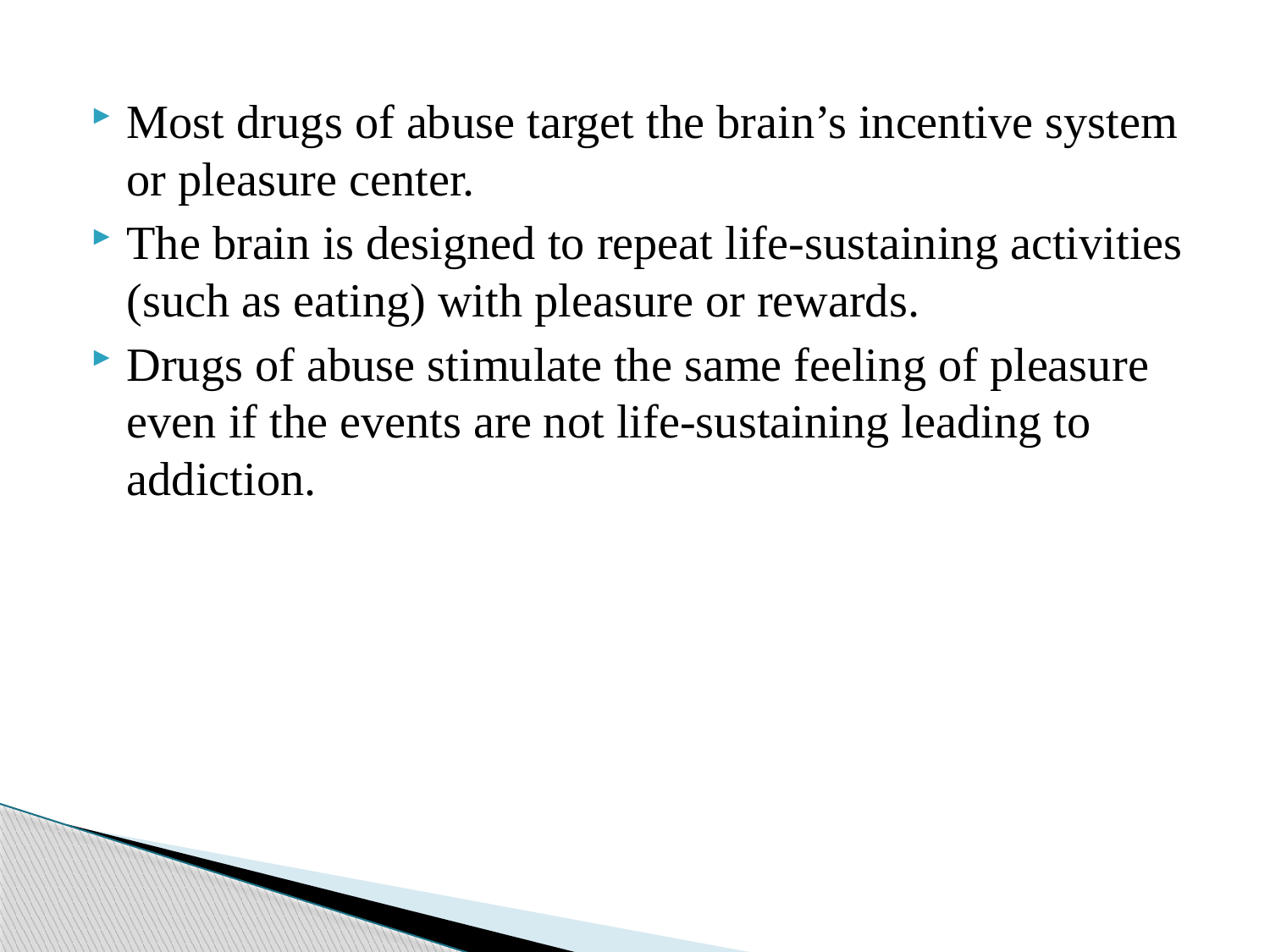

Most drugs of abuse target the brain’s incentive system or pleasure center.
The brain is designed to repeat life-sustaining activities (such as eating) with pleasure or rewards.
Drugs of abuse stimulate the same feeling of pleasure even if the events are not life-sustaining leading to addiction.